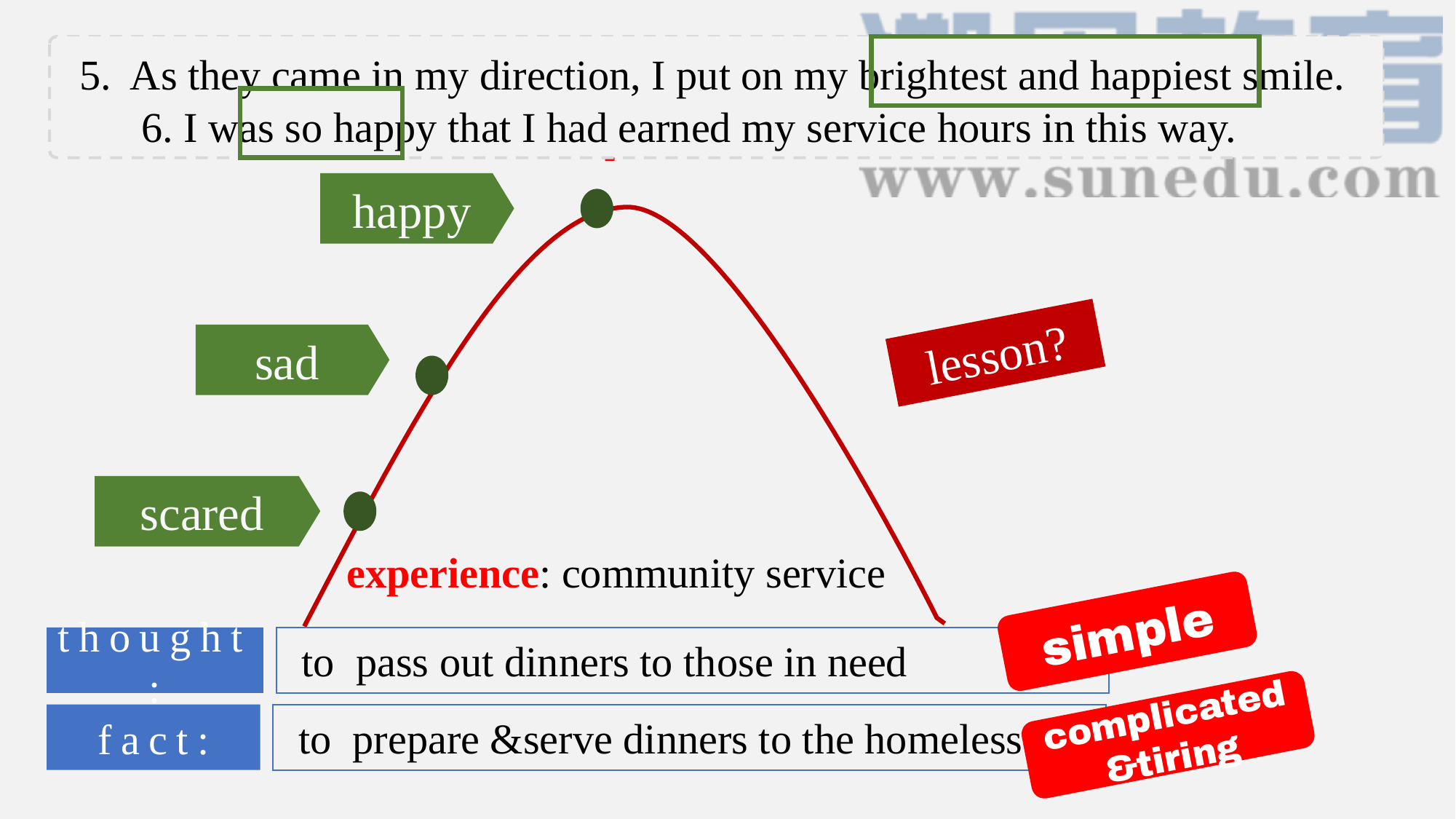

5.  As they came in my direction, I put on my brightest and happiest smile.    6. I was so happy that I had earned my service hours in this way.

?
happy

experience: community service
  lesson?
sad

scared

simple
thought:

to  pass out dinners to those in need
complicated &tiring
fact:

to  prepare &serve dinners to the homeless